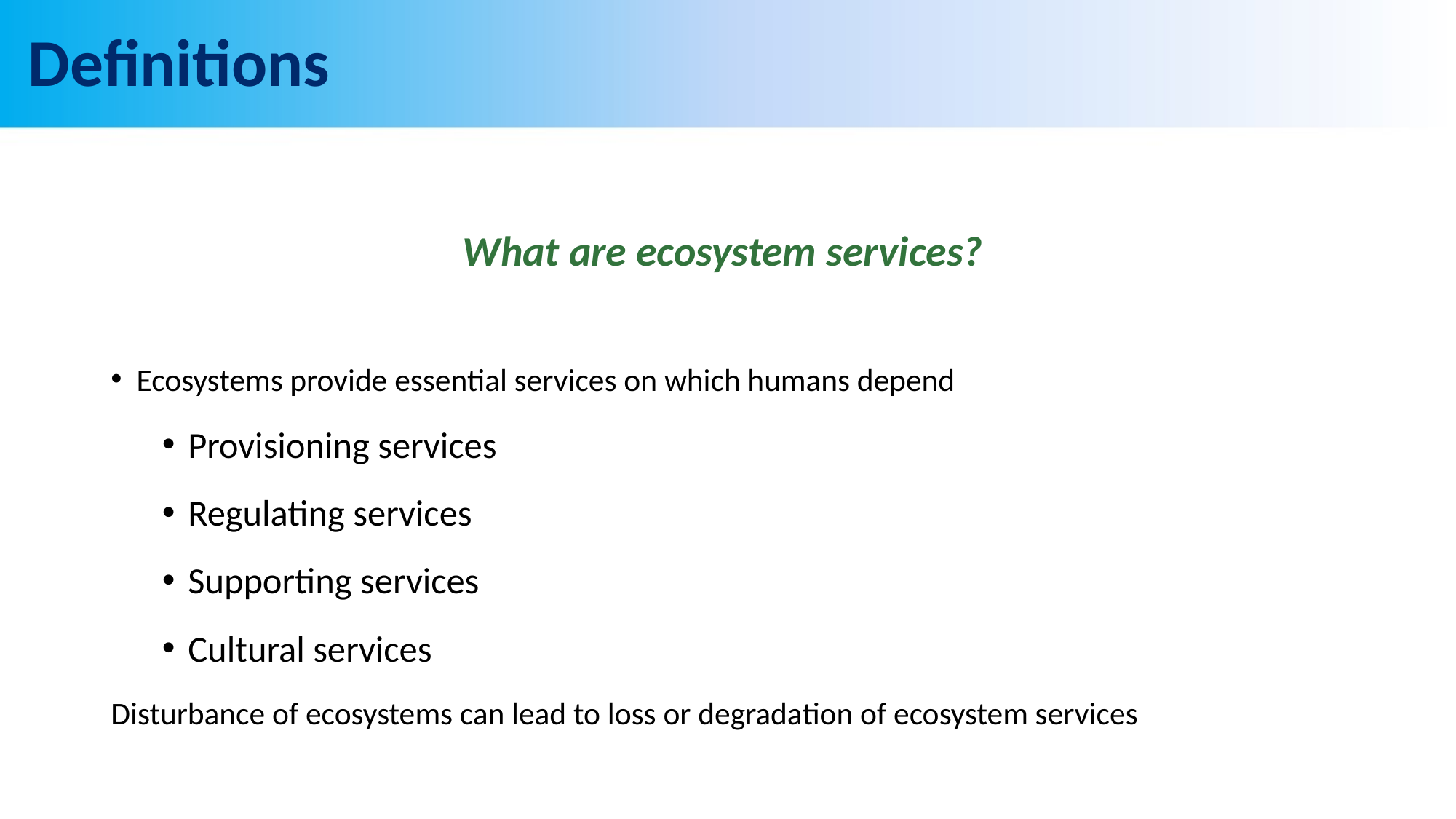

# Definitions
What are ecosystem services?

Ecosystems provide essential services on which humans depend
Provisioning services
Regulating services
Supporting services
Cultural services
Disturbance of ecosystems can lead to loss or degradation of ecosystem services